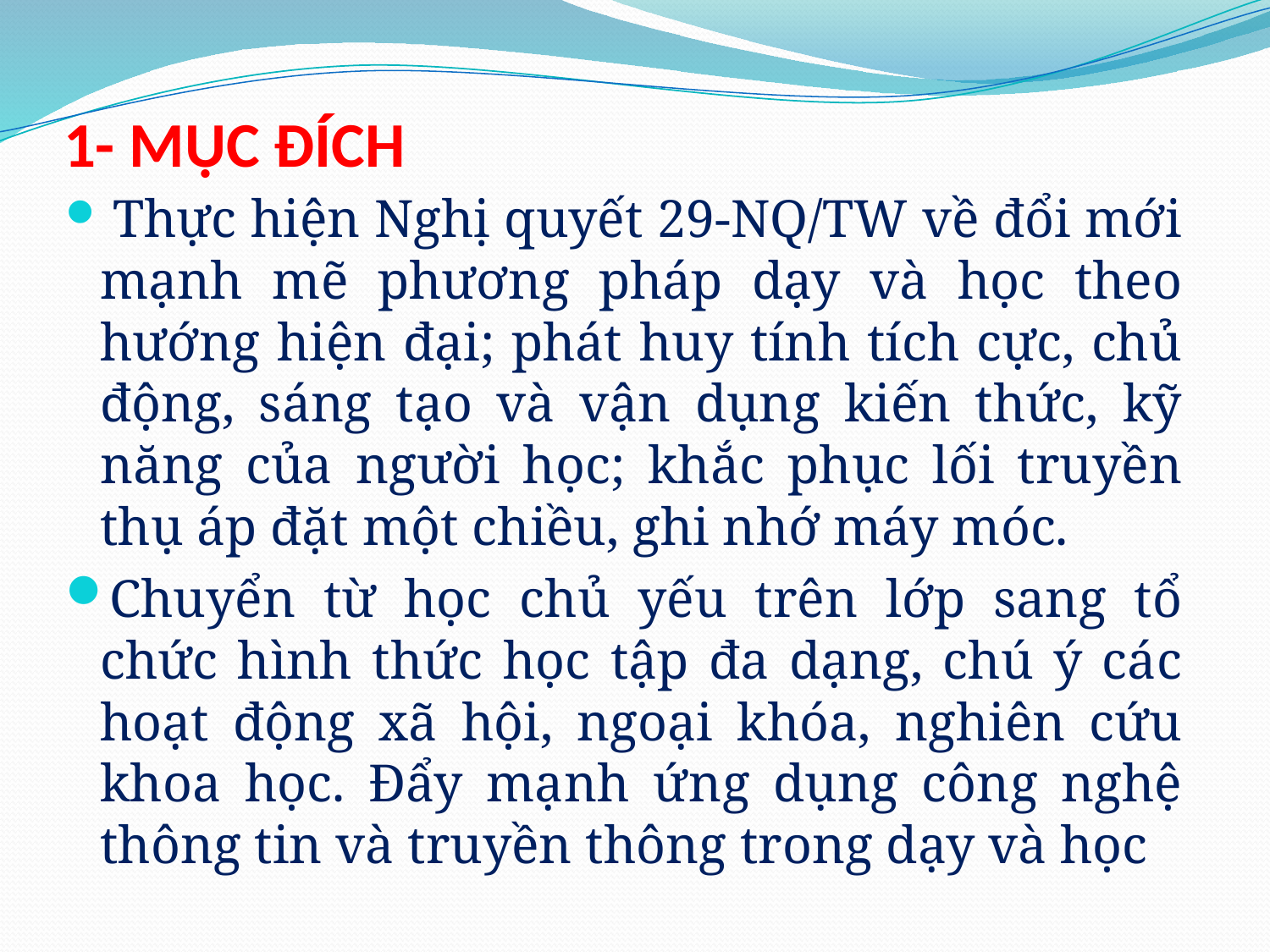

# 1- MỤC ĐÍCH
 Thực hiện Nghị quyết 29-NQ/TW về đổi mới mạnh mẽ phương pháp dạy và học theo hướng hiện đại; phát huy tính tích cực, chủ động, sáng tạo và vận dụng kiến thức, kỹ năng của người học; khắc phục lối truyền thụ áp đặt một chiều, ghi nhớ máy móc.
Chuyển từ học chủ yếu trên lớp sang tổ chức hình thức học tập đa dạng, chú ý các hoạt động xã hội, ngoại khóa, nghiên cứu khoa học. Đẩy mạnh ứng dụng công nghệ thông tin và truyền thông trong dạy và học